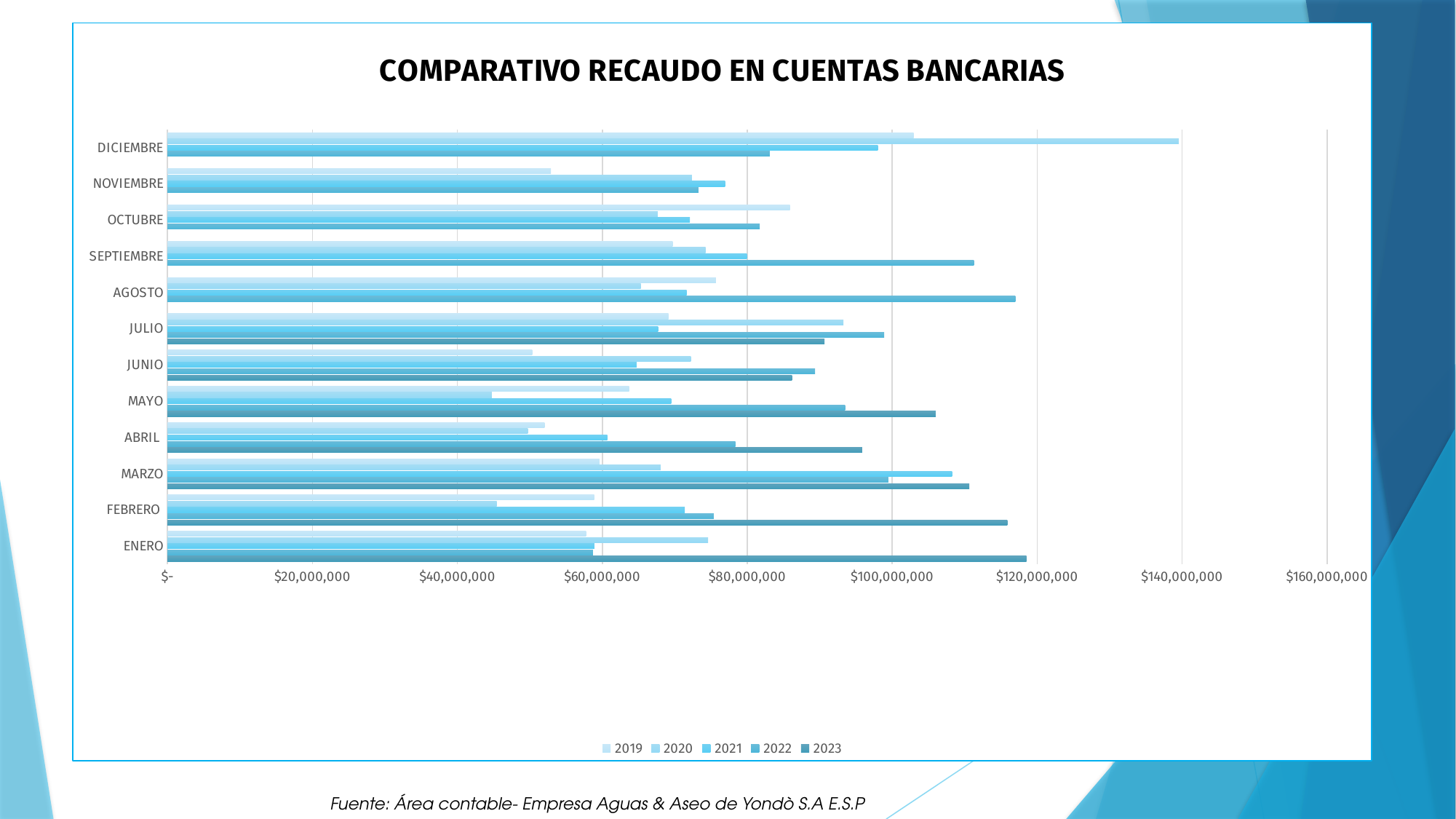

### Chart: COMPARATIVO RECAUDO EN CUENTAS BANCARIAS

| Category | 2023 | 2022 | 2021 | 2020 | 2019 |
|---|---|---|---|---|---|
| ENERO | 118506474.0 | 58703300.0 | 58908120.0 | 74593933.69 | 57744001.0 |
| FEBRERO  | 115881166.99999997 | 75371104.0 | 71389738.0 | 45434473.0 | 58889041.0 |
| MARZO | 110639510.0 | 99468161.0 | 108244181.0 | 68047013.96 | 59617991.0 |
| ABRIL  | 95864652.0 | 78357846.0 | 60703365.0 | 49723413.34 | 52034134.0 |
| MAYO | 105992361.0 | 93480981.0 | 69488338.0 | 44763310.0 | 63699922.0 |
| JUNIO | 86165790.0 | 89357600.0 | 64734539.0 | 72206468.0 | 50329575.0 |
| JULIO | 90658427.0 | 98897904.0 | 67694239.0 | 93256281.0 | 69120319.0 |
| AGOSTO | 0.0 | 116986314.0 | 71643617.0 | 65306004.0 | 75671350.0 |
| SEPTIEMBRE | 0.0 | 111265604.0 | 79932072.0 | 74251151.0 | 69685871.0 |
| OCTUBRE | 0.0 | 81711017.0 | 72092897.0 | 67633974.0 | 85900187.0 |
| NOVIEMBRE | 0.0 | 73251896.0 | 76941515.0 | 72367262.0 | 52898384.0 |
| DICIEMBRE | 0.0 | 83110967.0 | 98019474.0 | 139540183.0 | 102962270.02 |
Fuente: Área contable- Empresa Aguas & Aseo de Yondò S.A E.S.P